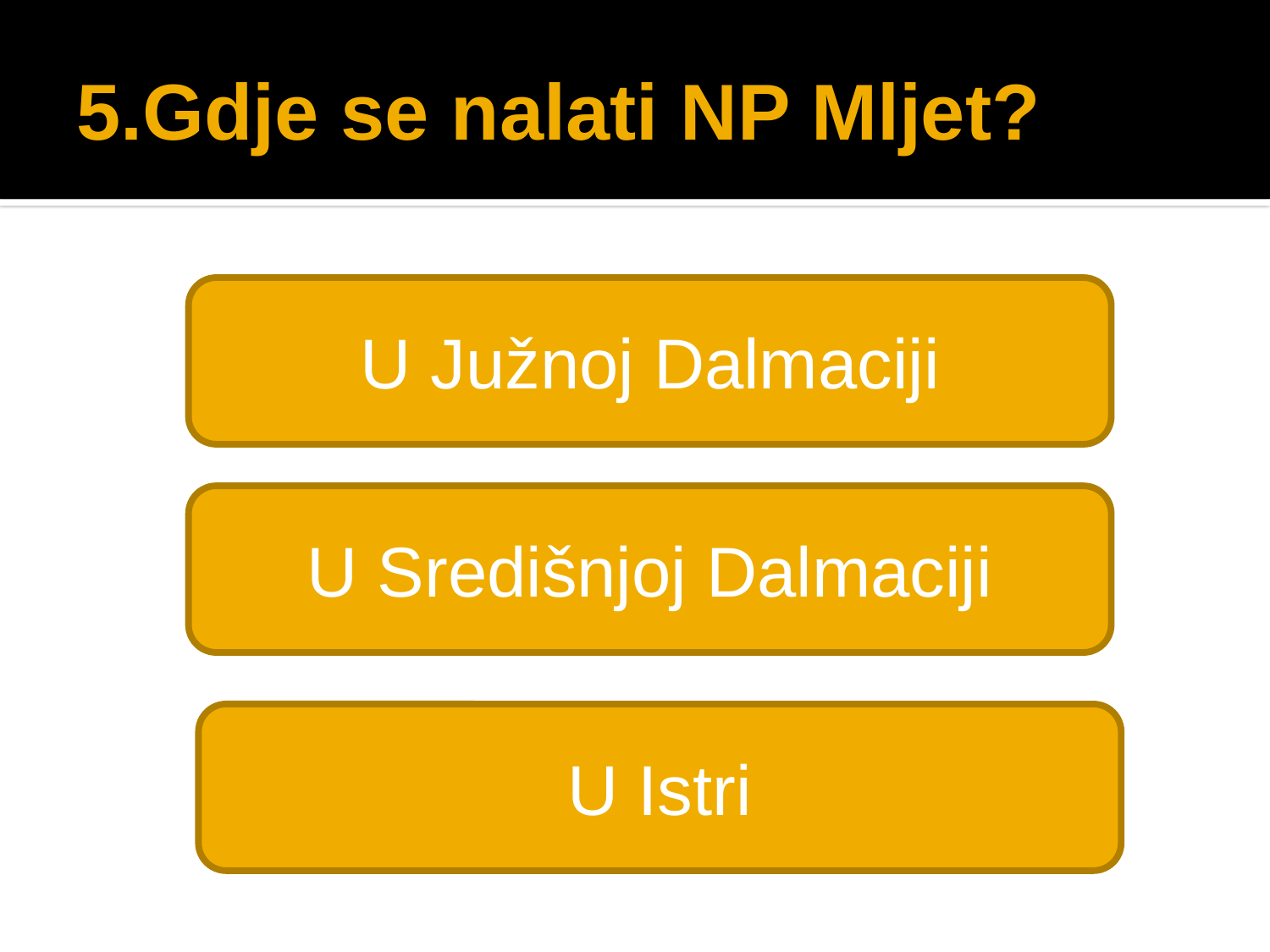

# 5.Gdje se nalati NP Mljet?
U Južnoj Dalmaciji
U Središnjoj Dalmaciji
U Istri